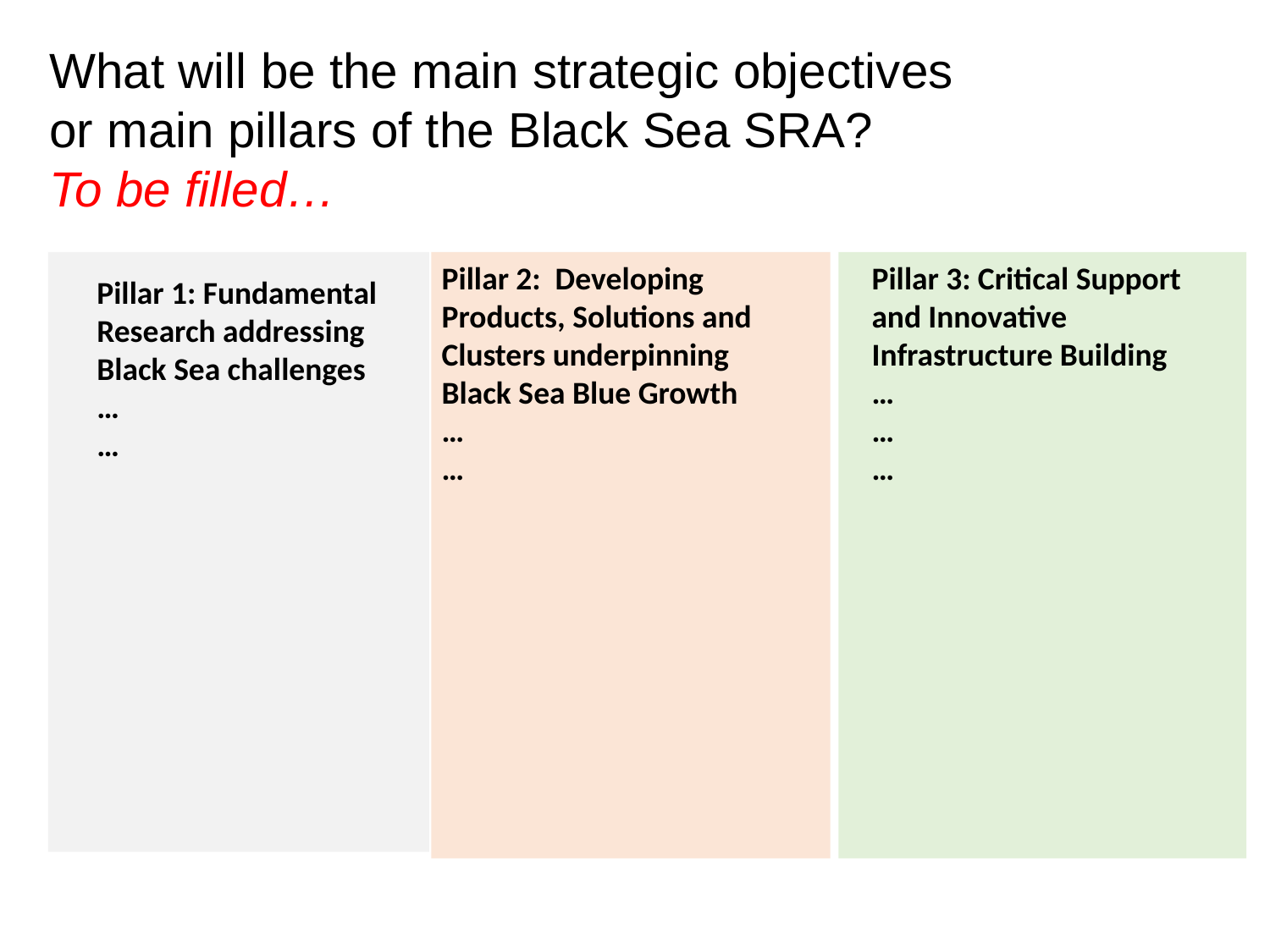

What will be the main strategic objectives
or main pillars of the Black Sea SRA?
To be filled…

Pillar 2:  Developing Products, Solutions and Clusters underpinning Black Sea Blue Growth
…
…

Pillar 3: Critical Support and Innovative Infrastructure Building
…
…
…
Pillar 1: Fundamental Research addressing Black Sea challenges
…
…